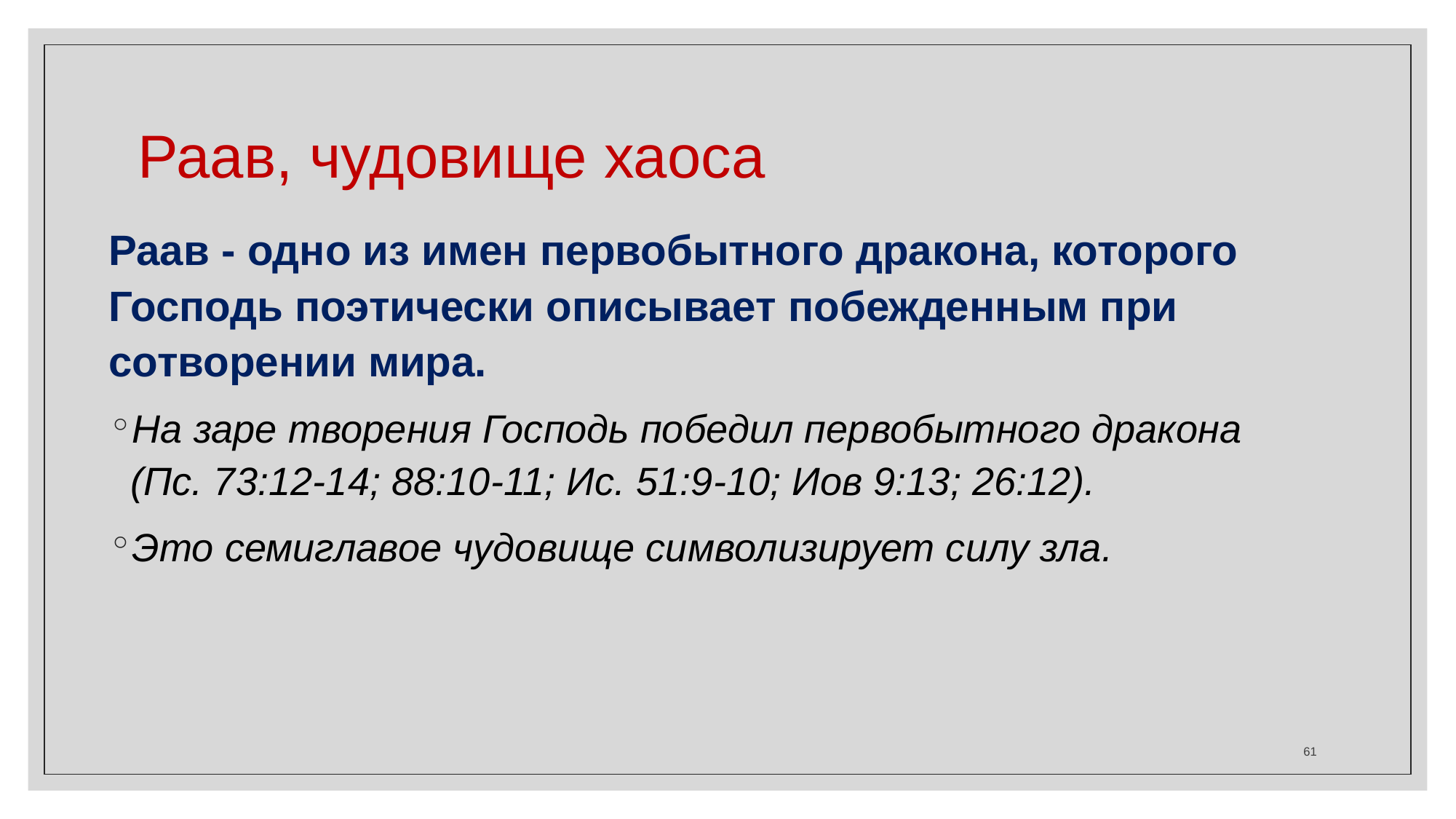

Раав, чудовище хаоса
Раав - одно из имен первобытного дракона, которого Господь поэтически описывает побежденным при сотворении мира.
На заре творения Господь победил первобытного дракона (Пс. 73:12-14; 88:10-11; Ис. 51:9-10; Иов 9:13; 26:12).
Это семиглавое чудовище символизирует силу зла.
61